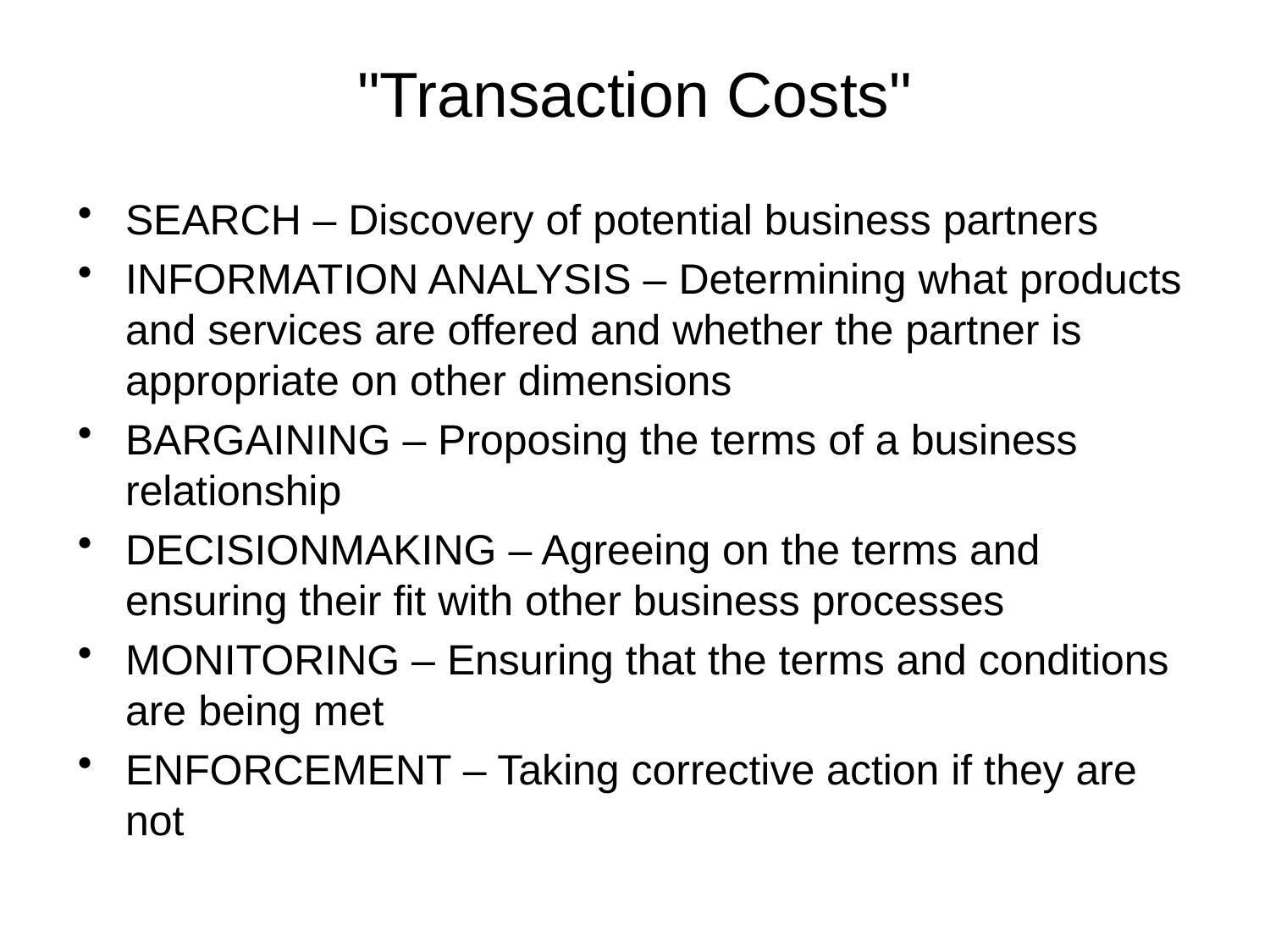

# "Transaction Costs"
SEARCH – Discovery of potential business partners
INFORMATION ANALYSIS – Determining what products and services are offered and whether the partner is appropriate on other dimensions
BARGAINING – Proposing the terms of a business relationship
DECISIONMAKING – Agreeing on the terms and ensuring their fit with other business processes
MONITORING – Ensuring that the terms and conditions are being met
ENFORCEMENT – Taking corrective action if they are not